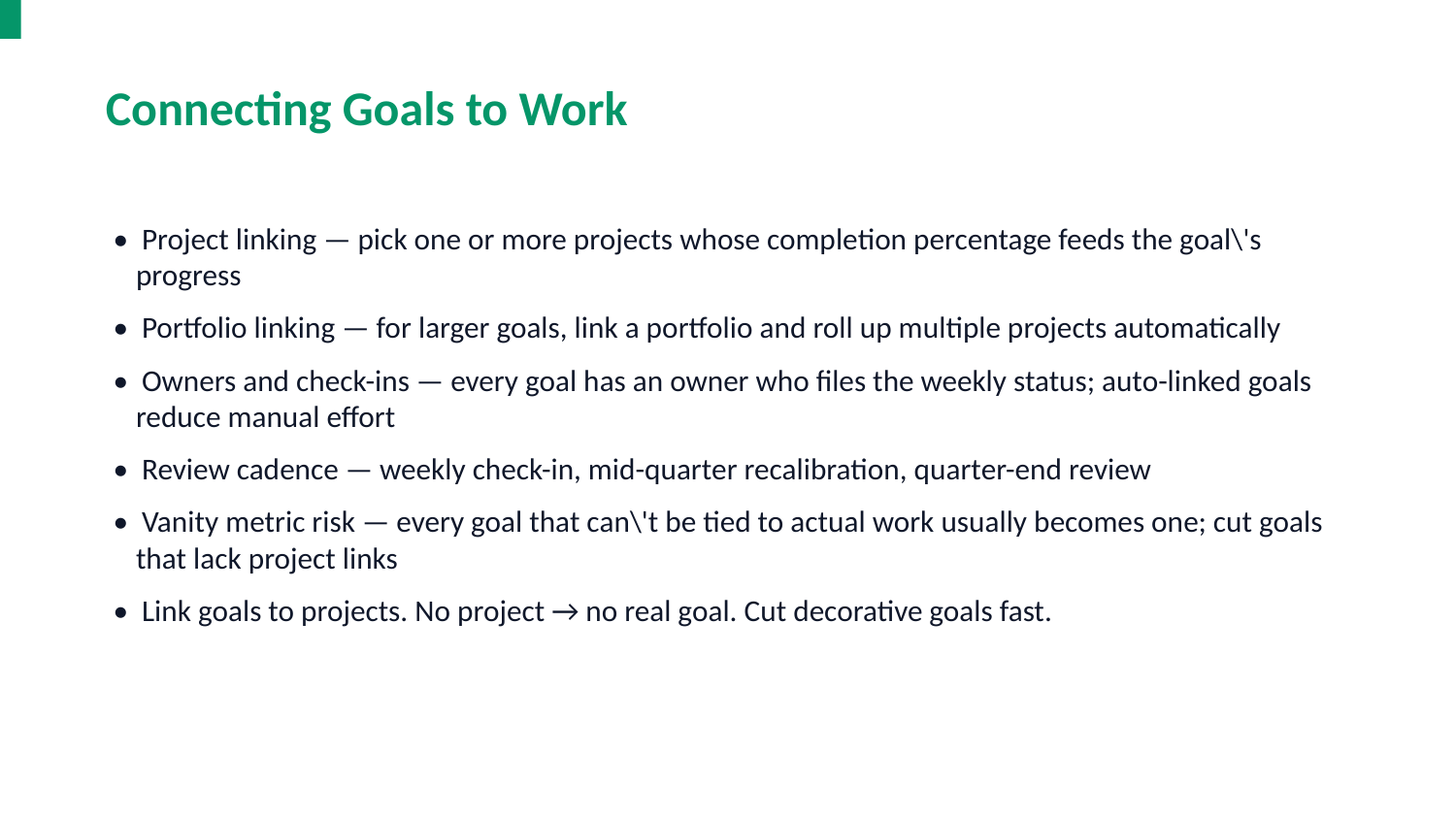

Connecting Goals to Work
•  Project linking — pick one or more projects whose completion percentage feeds the goal\'s progress
•  Portfolio linking — for larger goals, link a portfolio and roll up multiple projects automatically
•  Owners and check-ins — every goal has an owner who files the weekly status; auto-linked goals reduce manual effort
•  Review cadence — weekly check-in, mid-quarter recalibration, quarter-end review
•  Vanity metric risk — every goal that can\'t be tied to actual work usually becomes one; cut goals that lack project links
•  Link goals to projects. No project → no real goal. Cut decorative goals fast.